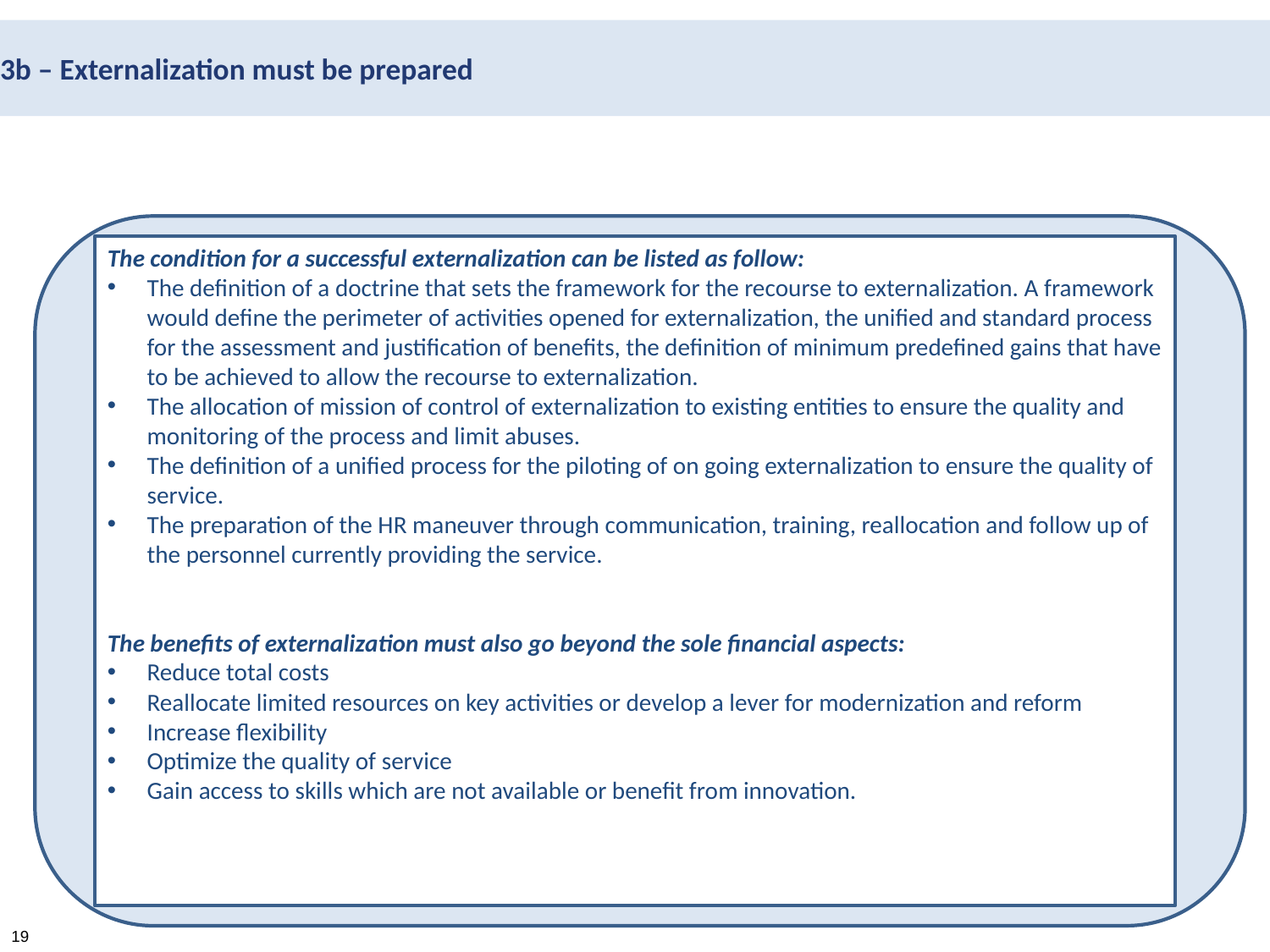

3b – Externalization must be prepared

The condition for a successful externalization can be listed as follow:
The definition of a doctrine that sets the framework for the recourse to externalization. A framework would define the perimeter of activities opened for externalization, the unified and standard process for the assessment and justification of benefits, the definition of minimum predefined gains that have to be achieved to allow the recourse to externalization.
The allocation of mission of control of externalization to existing entities to ensure the quality and monitoring of the process and limit abuses.
The definition of a unified process for the piloting of on going externalization to ensure the quality of service.
The preparation of the HR maneuver through communication, training, reallocation and follow up of the personnel currently providing the service.

The benefits of externalization must also go beyond the sole financial aspects:
Reduce total costs
Reallocate limited resources on key activities or develop a lever for modernization and reform
Increase flexibility
Optimize the quality of service
Gain access to skills which are not available or benefit from innovation.
19